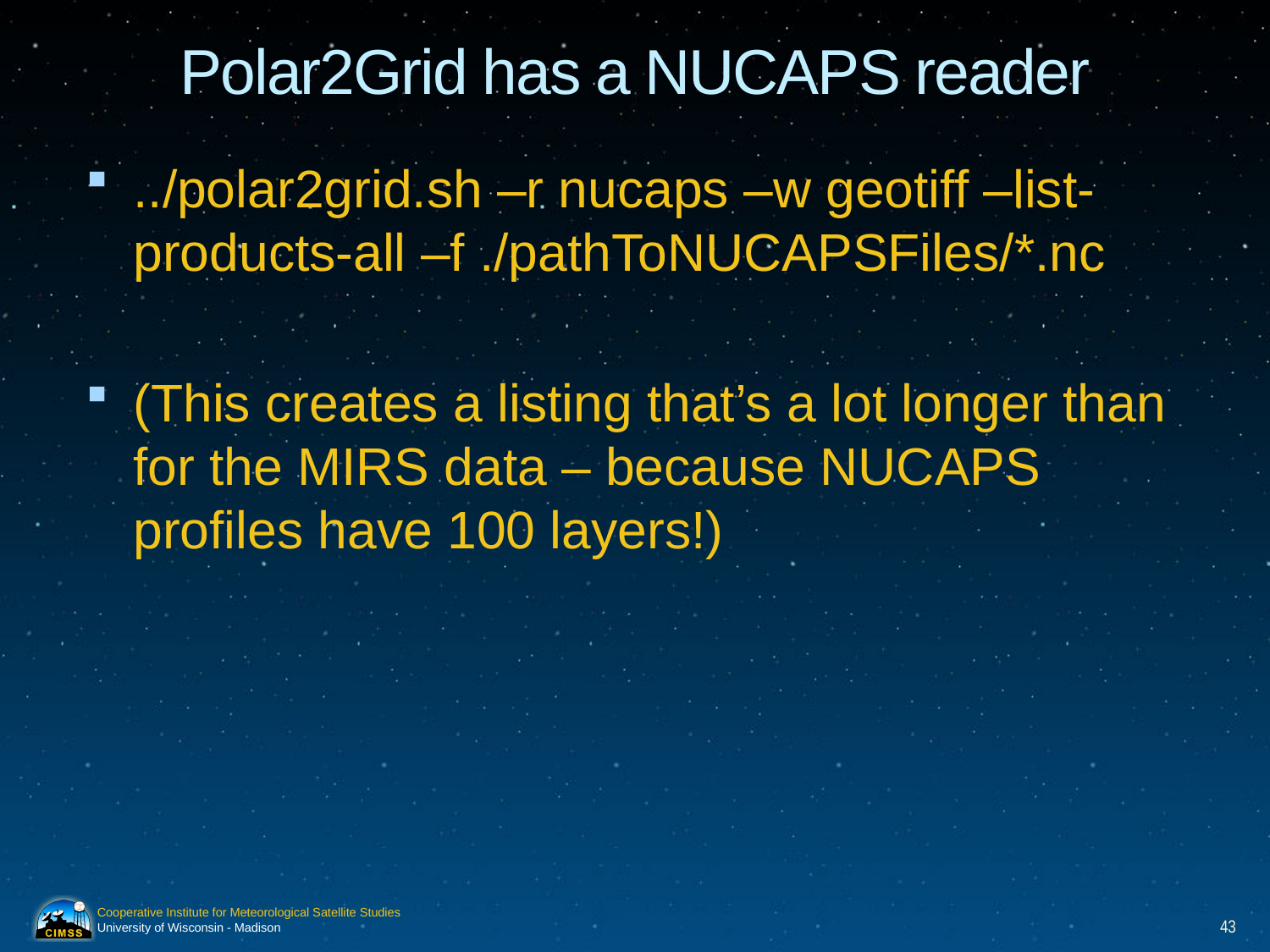

# Polar2Grid has a NUCAPS reader
../polar2grid.sh –r nucaps –w geotiff –list-products-all –f ./pathToNUCAPSFiles/*.nc

(This creates a listing that’s a lot longer than for the MIRS data – because NUCAPS profiles have 100 layers!)

43